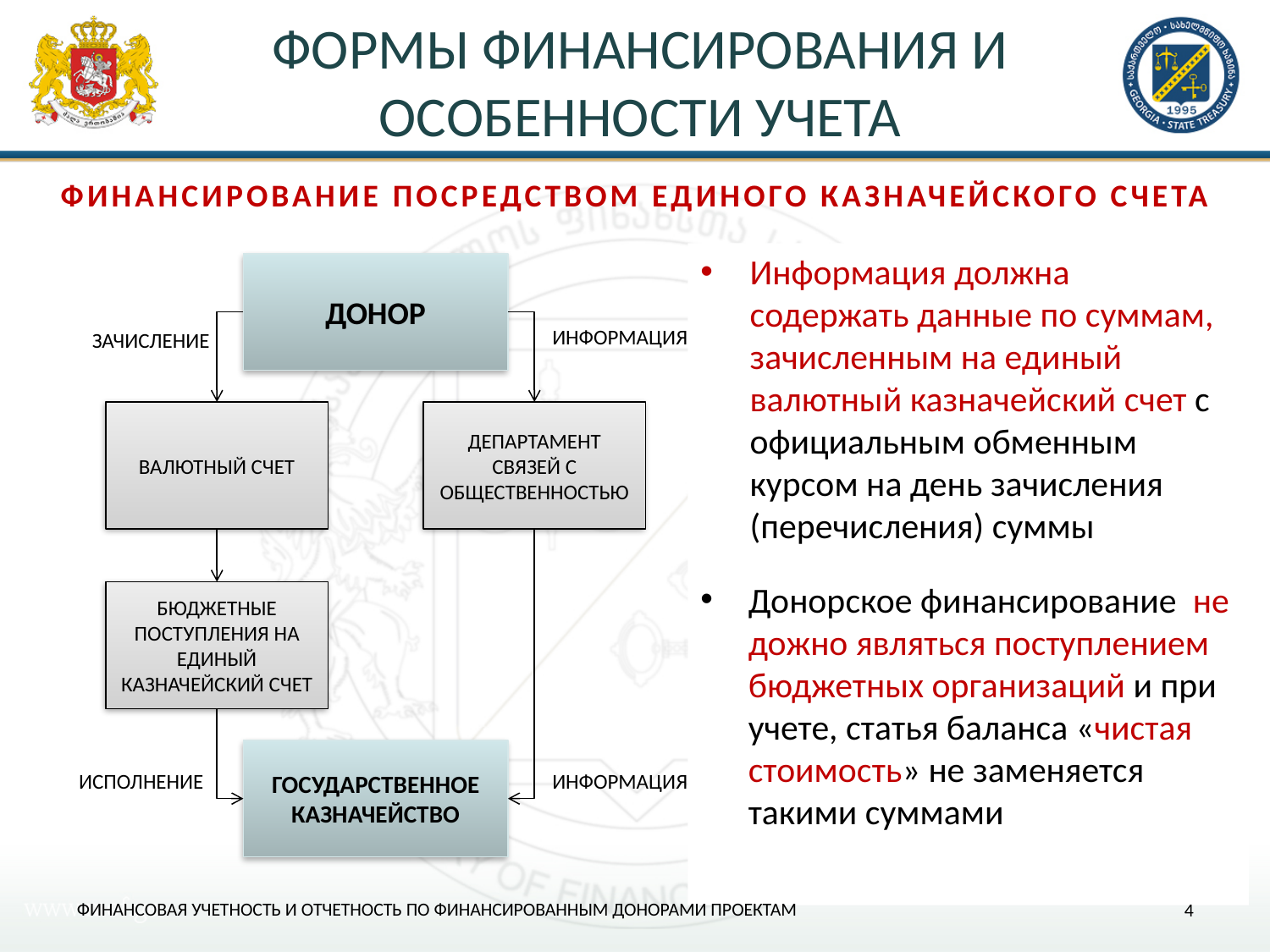

# ФОРМЫ ФИНАНСИРОВАНИЯ И ОСОБЕННОСТИ УЧЕТА
ФИНАНСИРОВАНИЕ ПОСРЕДСТВОМ ЕДИНОГО КАЗНАЧЕЙСКОГО СЧЕТА
Информация должна содержать данные по суммам, зачисленным на единый валютный казначейский счет с официальным обменным курсом на день зачисления (перечисления) суммы
Донорское финансирование  не дожно являться поступлением бюджетных организаций и при учете, статья баланса «чистая стоимость» не заменяется такими суммами

ДОНОР
ИНФОРМАЦИЯ
ЗАЧИСЛЕНИЕ
ВАЛЮТНЫЙ СЧЕТ
ДЕПАРТАМЕНТ СВЯЗЕЙ С ОБЩЕСТВЕННОСТЬЮ
БЮДЖЕТНЫЕ ПОСТУПЛЕНИЯ НА ЕДИНЫЙ КАЗНАЧЕЙСКИЙ СЧЕТ
ГОСУДАРСТВЕННОЕ КАЗНАЧЕЙСТВО
ИСПОЛНЕНИЕ
ИНФОРМАЦИЯ
ФИНАНСОВАЯ УЧЕТНОСТЬ И ОТЧЕТНОСТЬ ПО ФИНАНСИРОВАННЫМ ДОНОРАМИ ПРОЕКТАМ
4